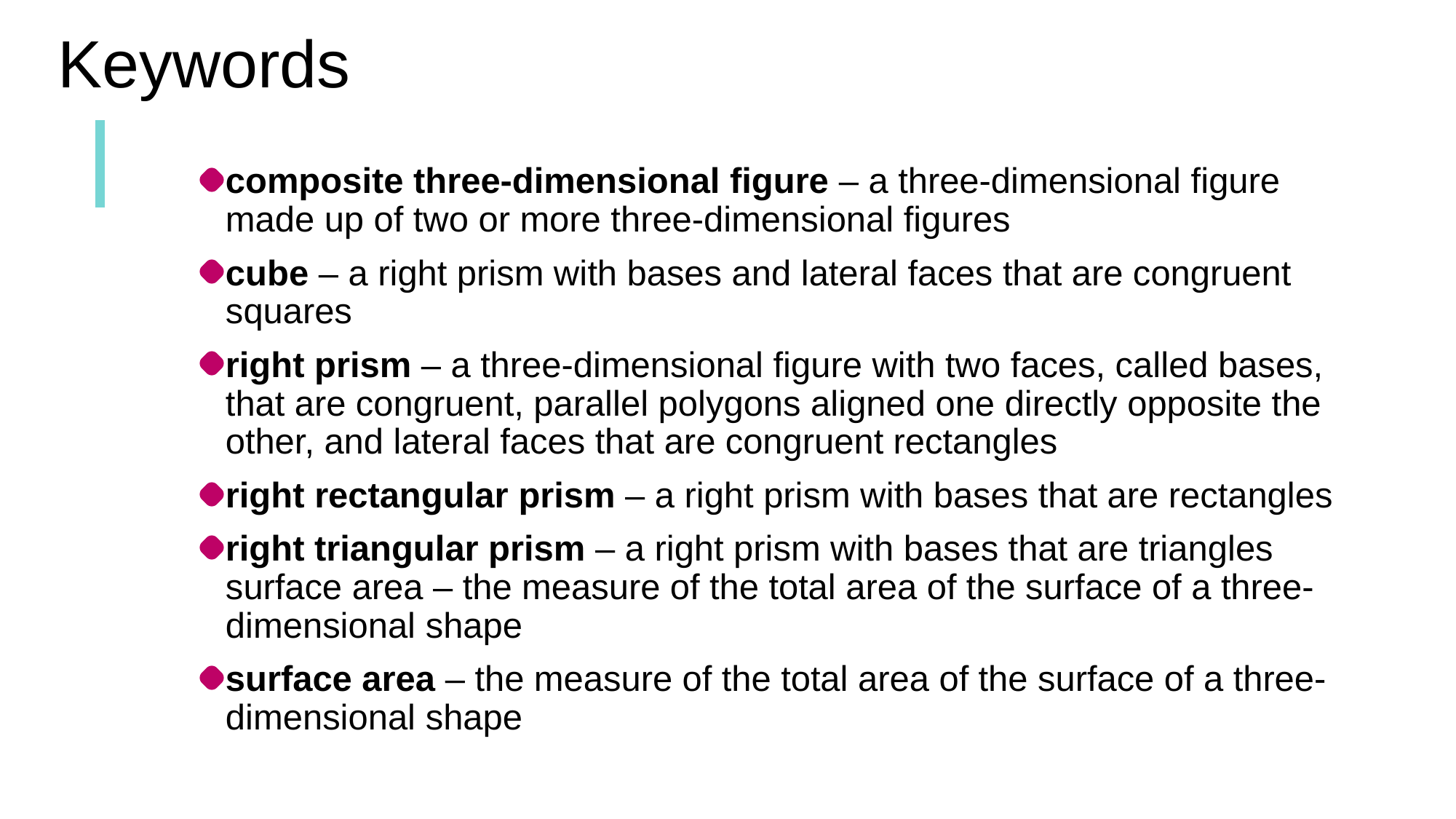

# Keywords
composite three-dimensional figure – a three-dimensional figure made up of two or more three-dimensional figures
cube – a right prism with bases and lateral faces that are congruent squares
right prism – a three-dimensional figure with two faces, called bases, that are congruent, parallel polygons aligned one directly opposite the other, and lateral faces that are congruent rectangles
right rectangular prism – a right prism with bases that are rectangles
right triangular prism – a right prism with bases that are triangles surface area – the measure of the total area of the surface of a three-dimensional shape
surface area – the measure of the total area of the surface of a three-dimensional shape